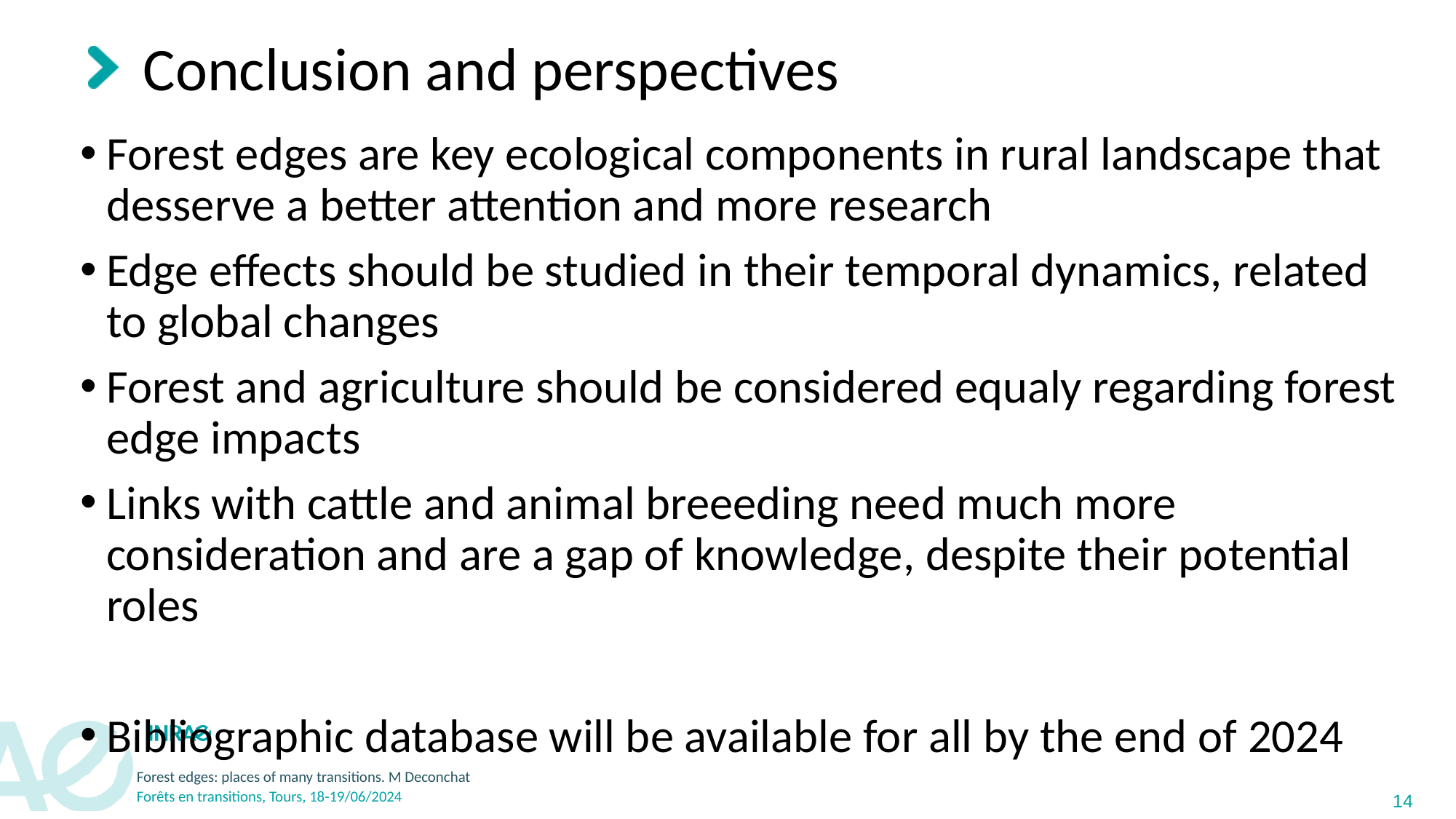

# Conclusion and perspectives
Forest edges are key ecological components in rural landscape that desserve a better attention and more research
Edge effects should be studied in their temporal dynamics, related to global changes
Forest and agriculture should be considered equaly regarding forest edge impacts
Links with cattle and animal breeeding need much more consideration and are a gap of knowledge, despite their potential roles

Bibliographic database will be available for all by the end of 2024